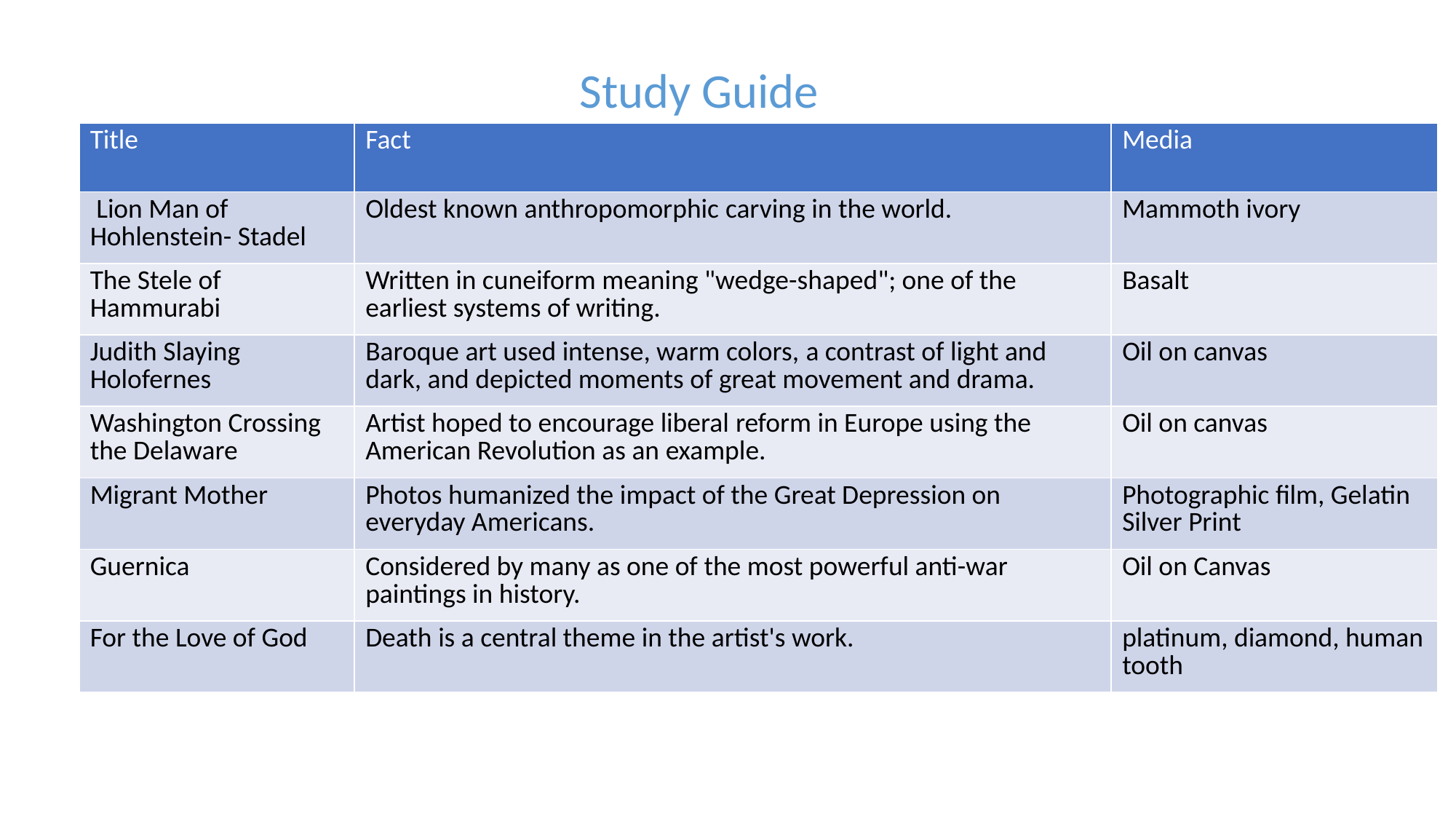

Study Guide
| Title | Fact | Media |
| --- | --- | --- |
| Lion Man of Hohlenstein- Stadel | Oldest known anthropomorphic carving in the world. | Mammoth ivory |
| The Stele of Hammurabi | Written in cuneiform meaning "wedge-shaped"; one of the earliest systems of writing. | Basalt |
| Judith Slaying Holofernes | Baroque art used intense, warm colors, a contrast of light and dark, and depicted moments of great movement and drama. | Oil on canvas |
| Washington Crossing the Delaware | Artist hoped to encourage liberal reform in Europe using the American Revolution as an example. | Oil on canvas |
| Migrant Mother | Photos humanized the impact of the Great Depression on everyday Americans. | Photographic film, Gelatin Silver Print |
| Guernica | Considered by many as one of the most powerful anti-war paintings in history.​​ | Oil on Canvas |
| For the Love of God | Death is a central theme in the artist's work. | platinum, diamond, human tooth |